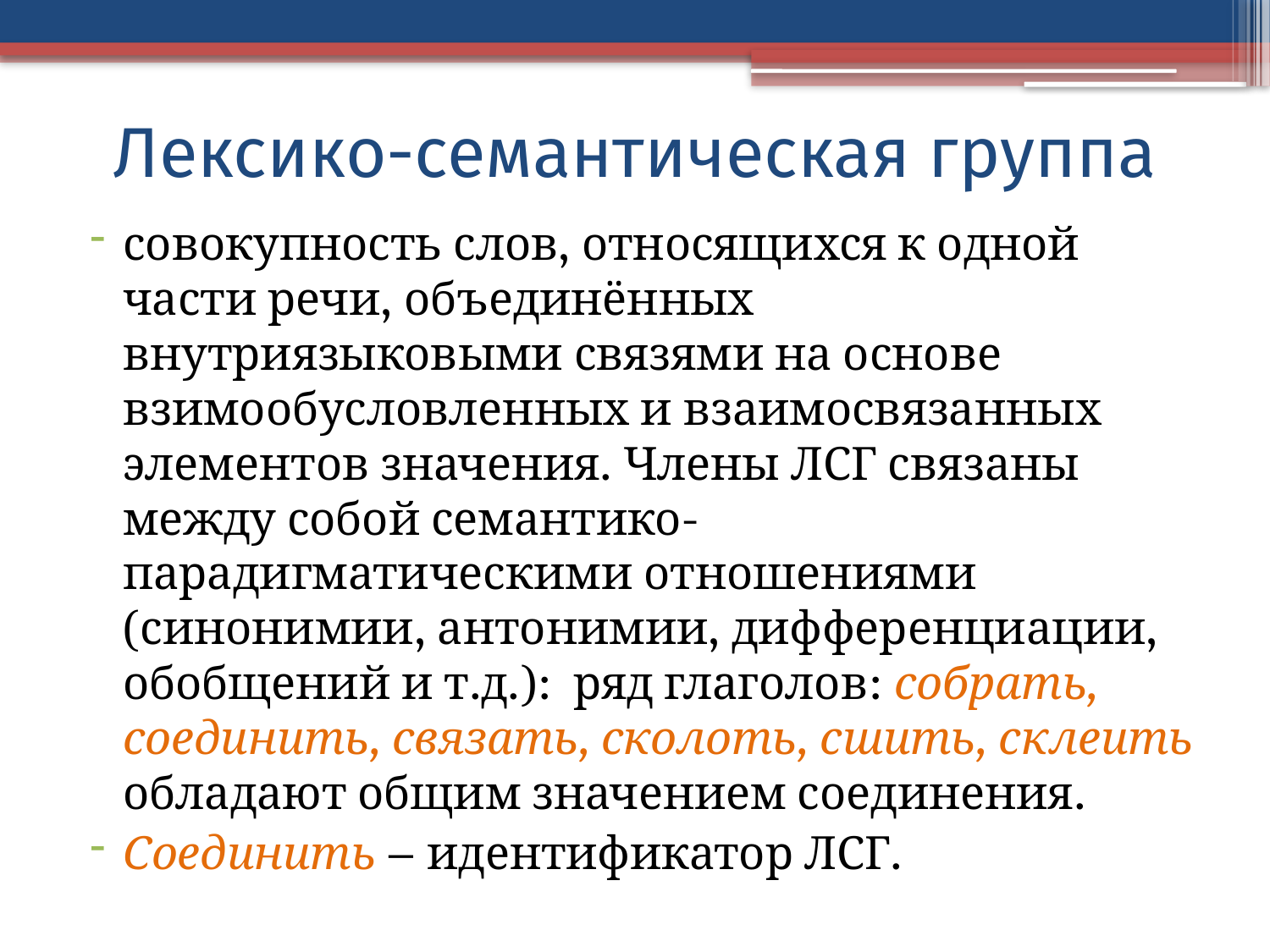

# Лексико-семантическая группа
совокупность слов, относящихся к одной части речи, объединённых внутриязыковыми связями на основе взимообусловленных и взаимосвязанных элементов значения. Члены ЛСГ связаны между собой семантико-парадигматическими отношениями (синонимии, антонимии, дифференциации, обобщений и т.д.):  ряд глаголов: собрать, соединить, связать, сколоть, сшить, склеить обладают общим значением соединения.
Соединить – идентификатор ЛСГ.